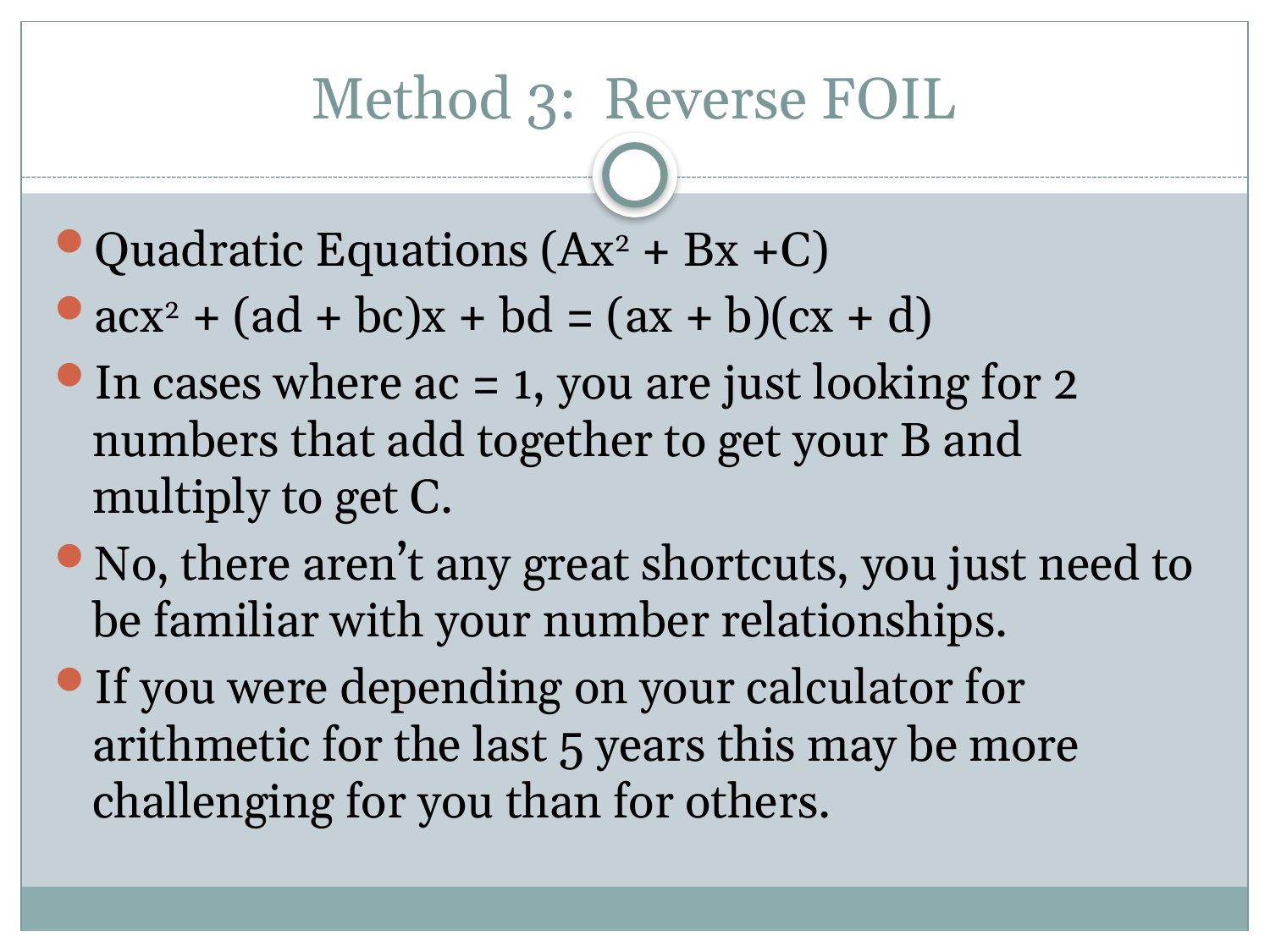

# Method 3:  Reverse FOIL
Quadratic Equations (Ax2 + Bx +C)
acx2 + (ad + bc)x + bd = (ax + b)(cx + d)
In cases where ac = 1, you are just looking for 2 numbers that add together to get your B and multiply to get C.
No, there aren’t any great shortcuts, you just need to be familiar with your number relationships.
If you were depending on your calculator for arithmetic for the last 5 years this may be more challenging for you than for others.